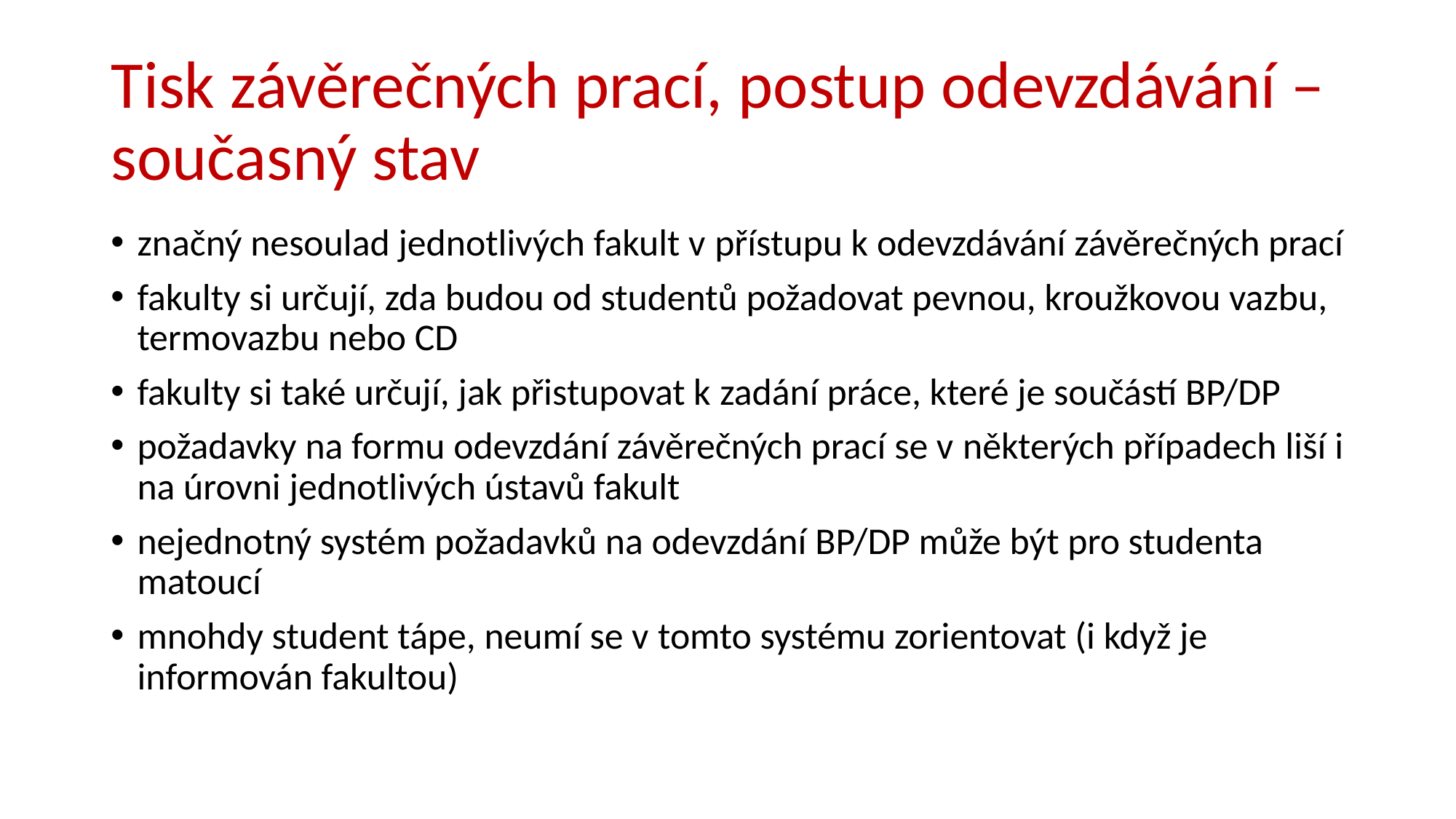

# Tisk závěrečných prací, postup odevzdávání – současný stav
značný nesoulad jednotlivých fakult v přístupu k odevzdávání závěrečných prací
fakulty si určují, zda budou od studentů požadovat pevnou, kroužkovou vazbu, termovazbu nebo CD
fakulty si také určují, jak přistupovat k zadání práce, které je součástí BP/DP
požadavky na formu odevzdání závěrečných prací se v některých případech liší i na úrovni jednotlivých ústavů fakult
nejednotný systém požadavků na odevzdání BP/DP může být pro studenta matoucí
mnohdy student tápe, neumí se v tomto systému zorientovat (i když je informován fakultou)